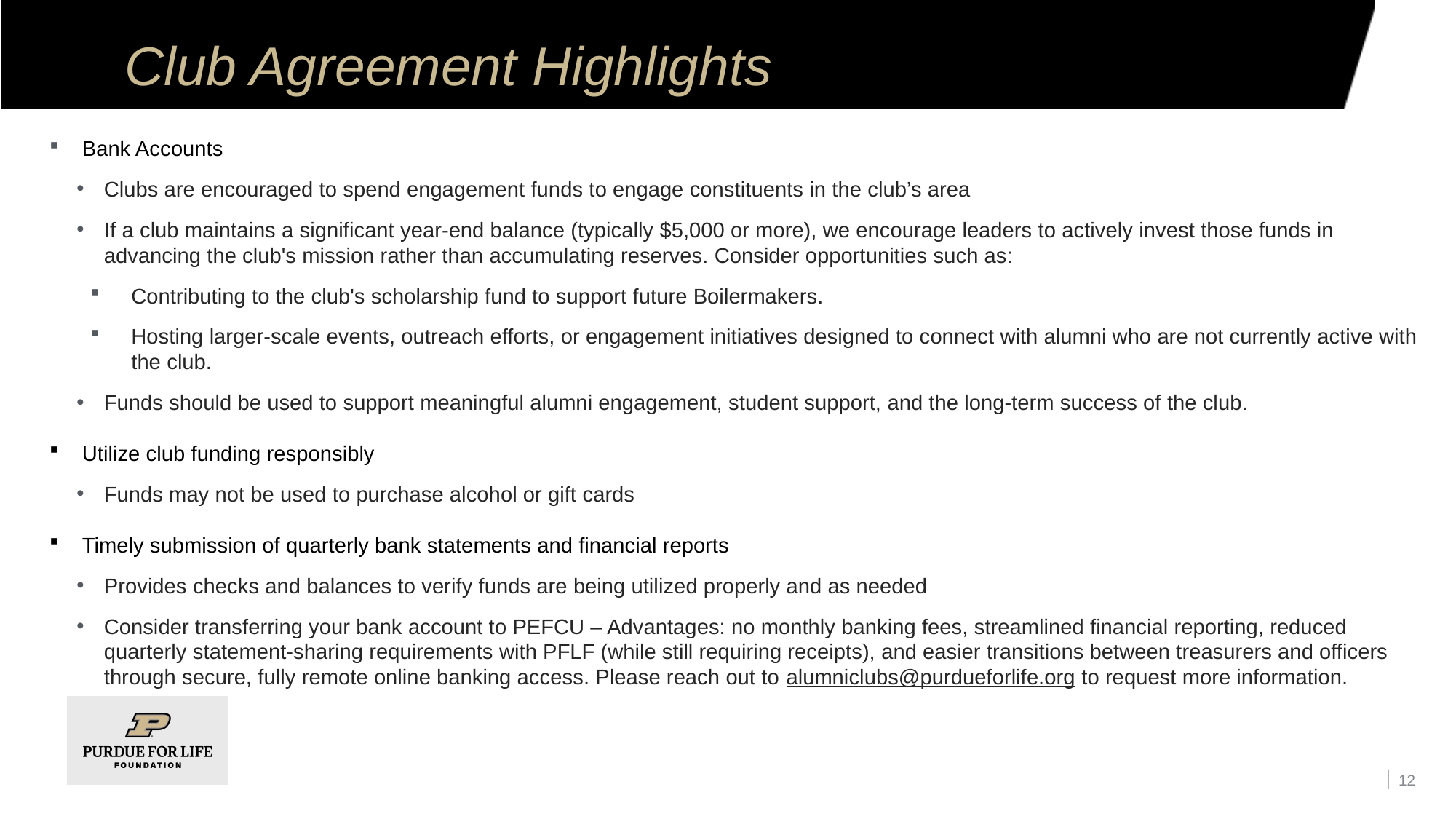

# Club Agreement Highlights
Bank Accounts
Clubs are encouraged to spend engagement funds to engage constituents in the club’s area
If a club maintains a significant year-end balance (typically $5,000 or more), we encourage leaders to actively invest those funds in advancing the club's mission rather than accumulating reserves. Consider opportunities such as:
Contributing to the club's scholarship fund to support future Boilermakers.
Hosting larger-scale events, outreach efforts, or engagement initiatives designed to connect with alumni who are not currently active with the club.
Funds should be used to support meaningful alumni engagement, student support, and the long-term success of the club.

Utilize club funding responsibly
Funds may not be used to purchase alcohol or gift cards

Timely submission of quarterly bank statements and financial reports
Provides checks and balances to verify funds are being utilized properly and as needed
Consider transferring your bank account to PEFCU – Advantages: no monthly banking fees, streamlined financial reporting, reduced quarterly statement-sharing requirements with PFLF (while still requiring receipts), and easier transitions between treasurers and officers through secure, fully remote online banking access. Please reach out to alumniclubs@purdueforlife.org to request more information.